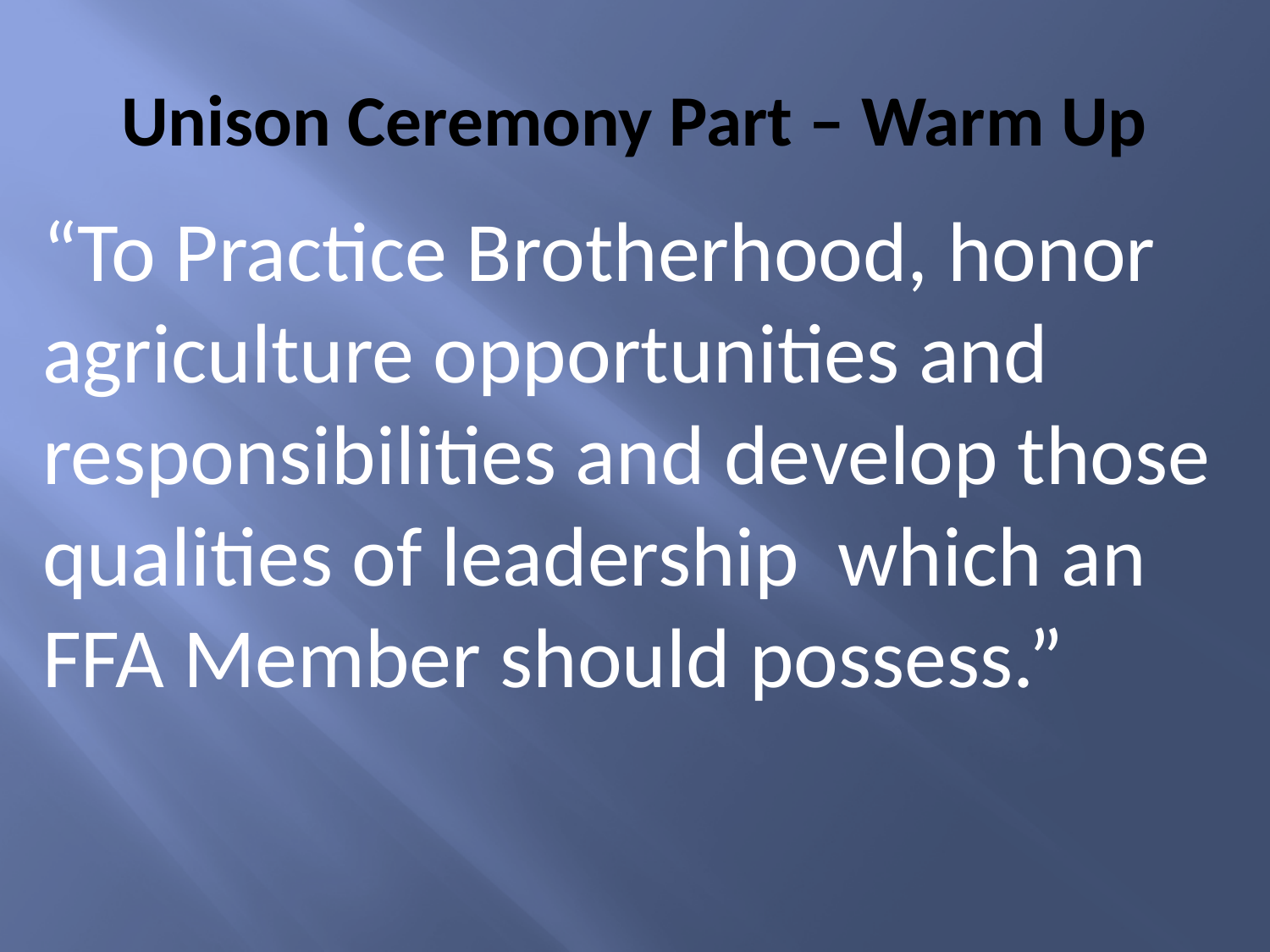

# Unison Ceremony Part – Warm Up
“To Practice Brotherhood, honor agriculture opportunities and responsibilities and develop those qualities of leadership  which an FFA Member should possess.”